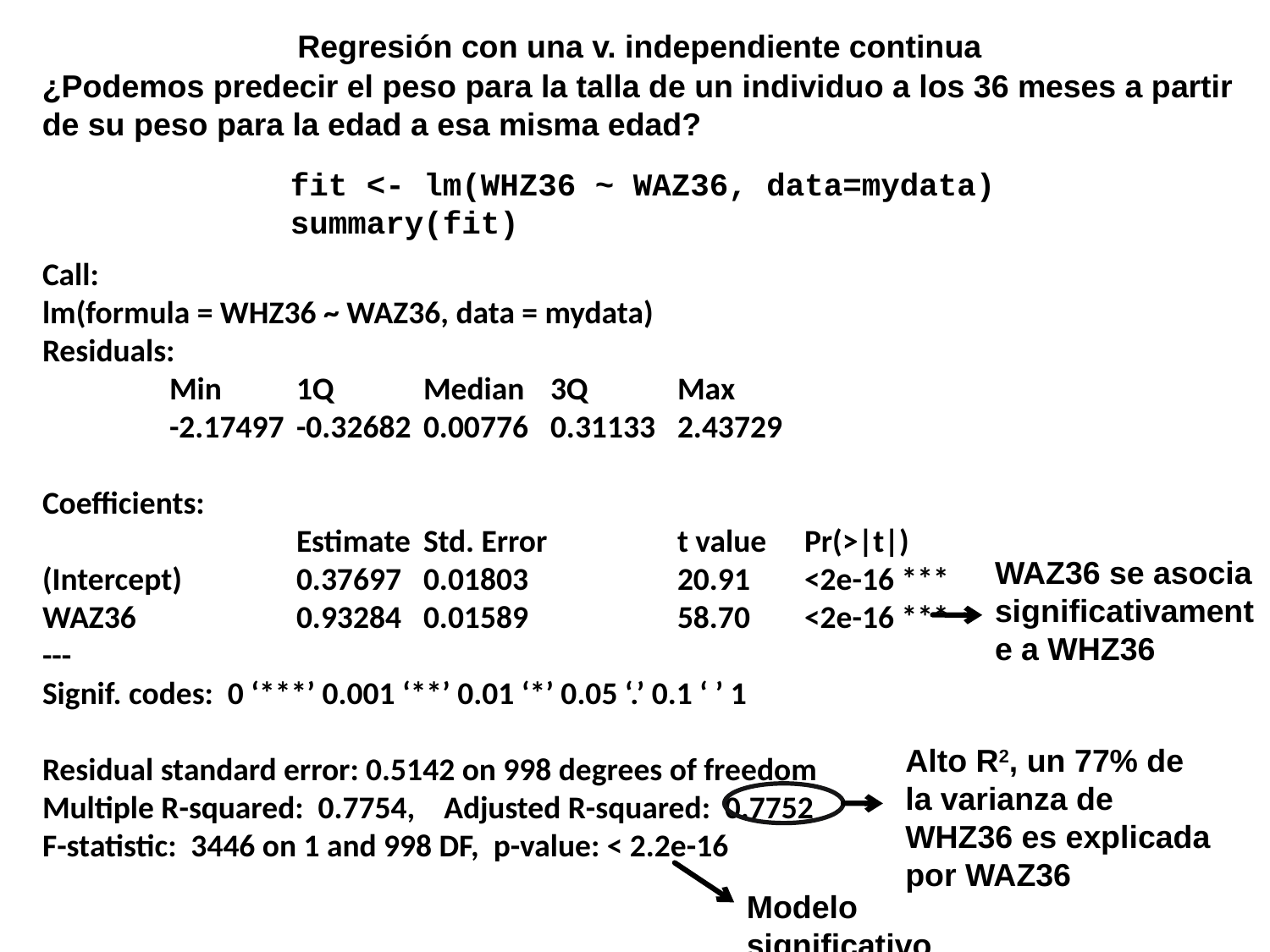

Regresión con una v. independiente continua
¿Podemos predecir el peso para la talla de un individuo a los 36 meses a partir de su peso para la edad a esa misma edad?
fit <- lm(WHZ36 ~ WAZ36, data=mydata)
summary(fit)
Call:
lm(formula = WHZ36 ~ WAZ36, data = mydata)
Residuals:
	Min	1Q	Median	3Q	Max
	-2.17497	-0.32682	0.00776	0.31133	2.43729

Coefficients:
		Estimate	Std. Error		t value	Pr(>|t|)
(Intercept)	0.37697	0.01803		20.91	<2e-16 ***
WAZ36		0.93284	0.01589		58.70	<2e-16 ***
---
Signif. codes:  0 ‘***’ 0.001 ‘**’ 0.01 ‘*’ 0.05 ‘.’ 0.1 ‘ ’ 1

Residual standard error: 0.5142 on 998 degrees of freedom
Multiple R-squared:  0.7754,    Adjusted R-squared:  0.7752
F-statistic:  3446 on 1 and 998 DF,  p-value: < 2.2e-16
WAZ36 se asocia significativamente a WHZ36
Alto R2, un 77% de la varianza de WHZ36 es explicada por WAZ36

Modelo significativo